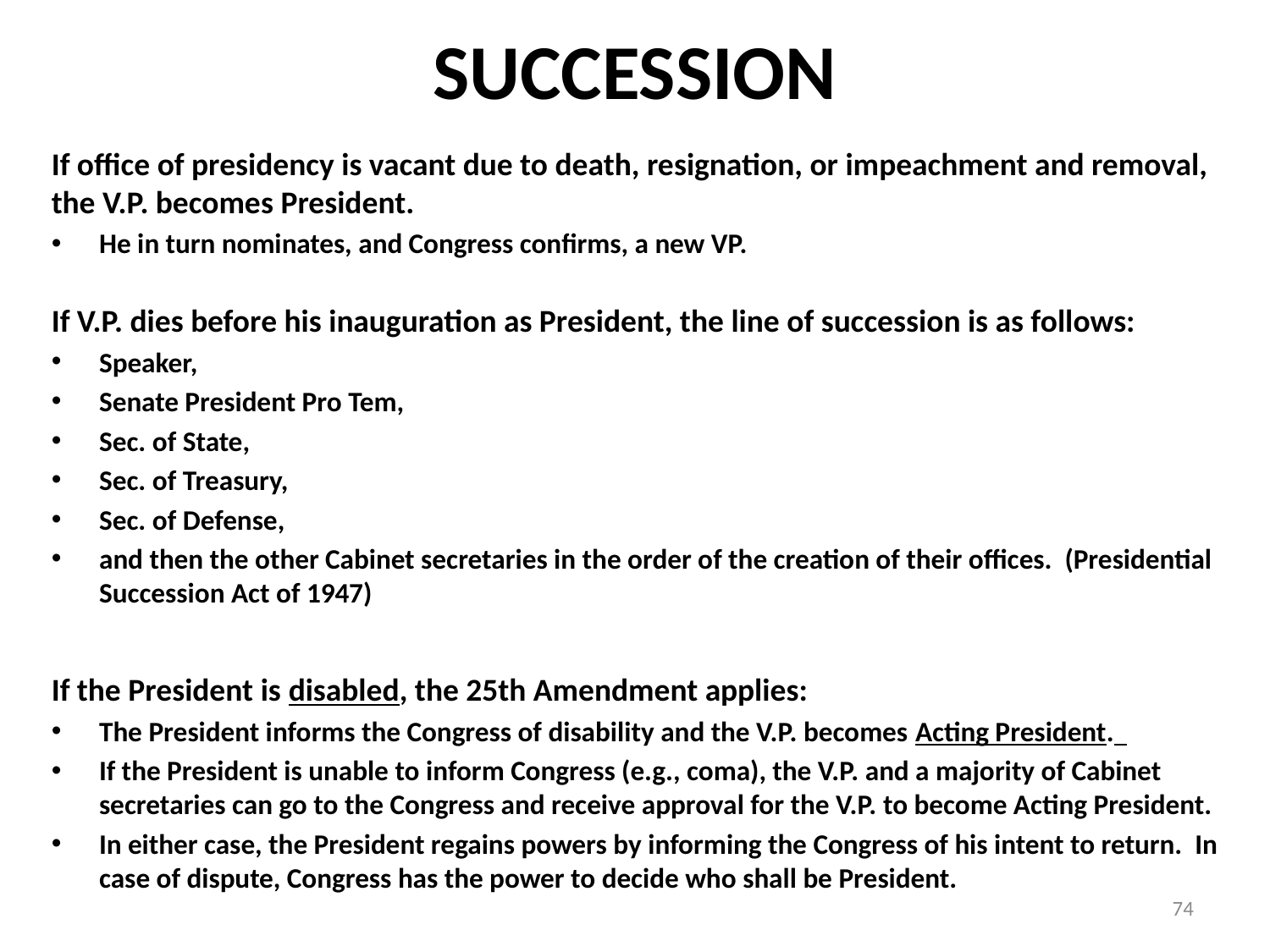

# SUCCESSION
If office of presidency is vacant due to death, resignation, or impeachment and removal, the V.P. becomes President.
He in turn nominates, and Congress confirms, a new VP.

If V.P. dies before his inauguration as President, the line of succession is as follows:
Speaker,
Senate President Pro Tem,
Sec. of State,
Sec. of Treasury,
Sec. of Defense,
and then the other Cabinet secretaries in the order of the creation of their offices.  (Presidential Succession Act of 1947)

If the President is disabled, the 25th Amendment applies:
The President informs the Congress of disability and the V.P. becomes Acting President.
If the President is unable to inform Congress (e.g., coma), the V.P. and a majority of Cabinet secretaries can go to the Congress and receive approval for the V.P. to become Acting President.
In either case, the President regains powers by informing the Congress of his intent to return.  In case of dispute, Congress has the power to decide who shall be President.

74